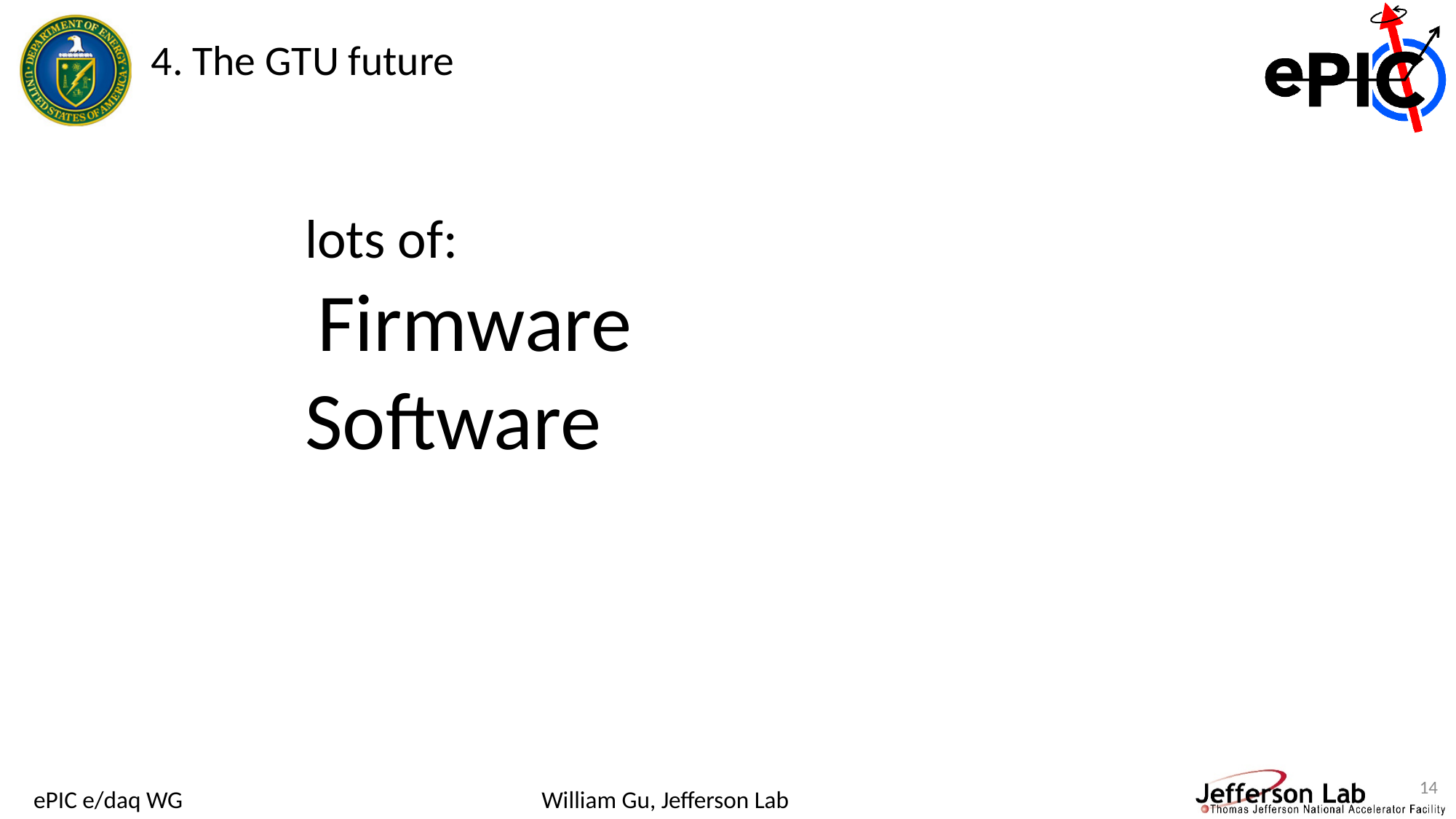

4. The GTU future
lots of:
 Firmware
Software
14